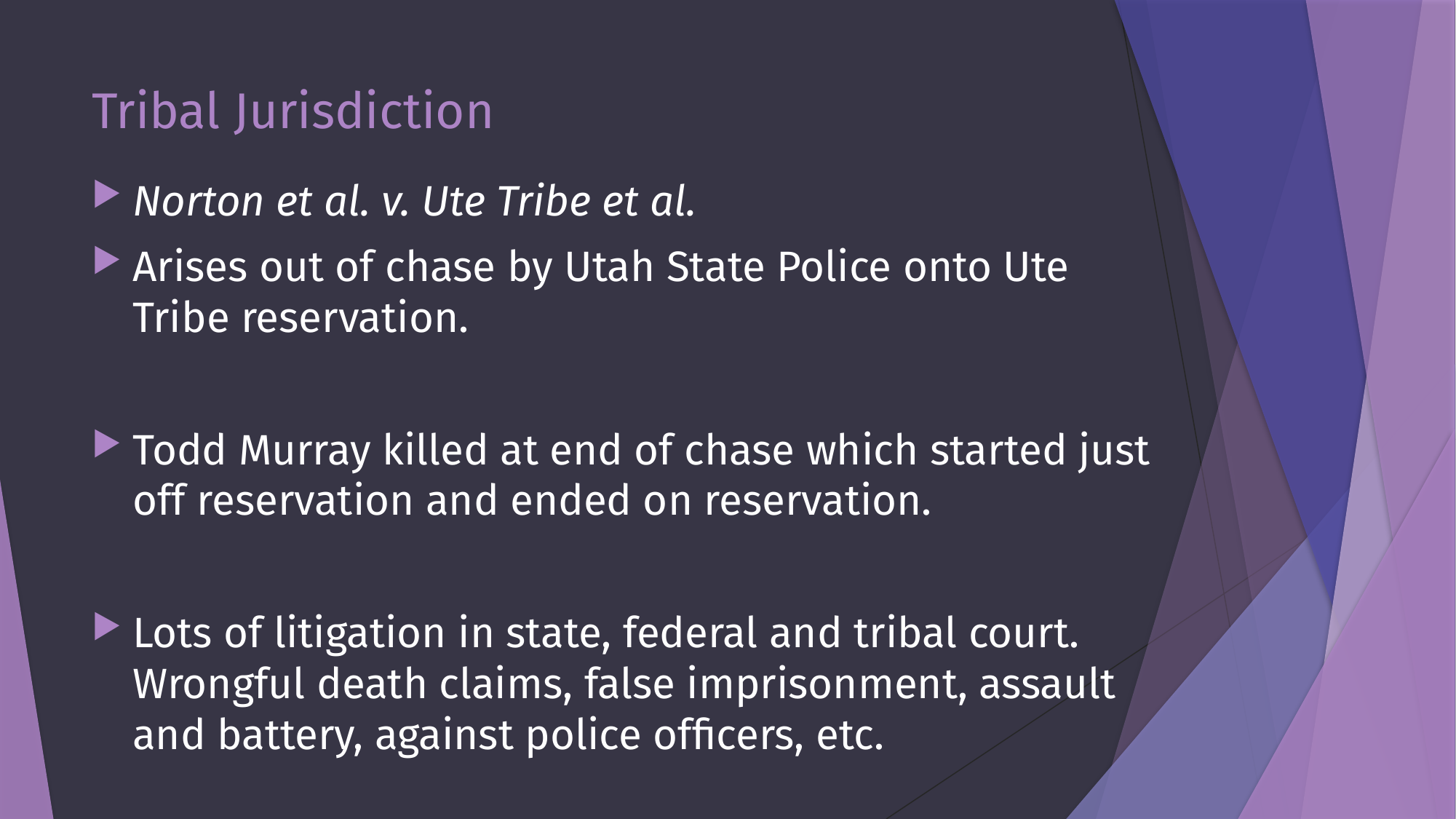

# Tribal Jurisdiction
Norton et al. v. Ute Tribe et al.
Arises out of chase by Utah State Police onto Ute Tribe reservation.

Todd Murray killed at end of chase which started just off reservation and ended on reservation.

Lots of litigation in state, federal and tribal court. Wrongful death claims, false imprisonment, assault and battery, against police officers, etc.